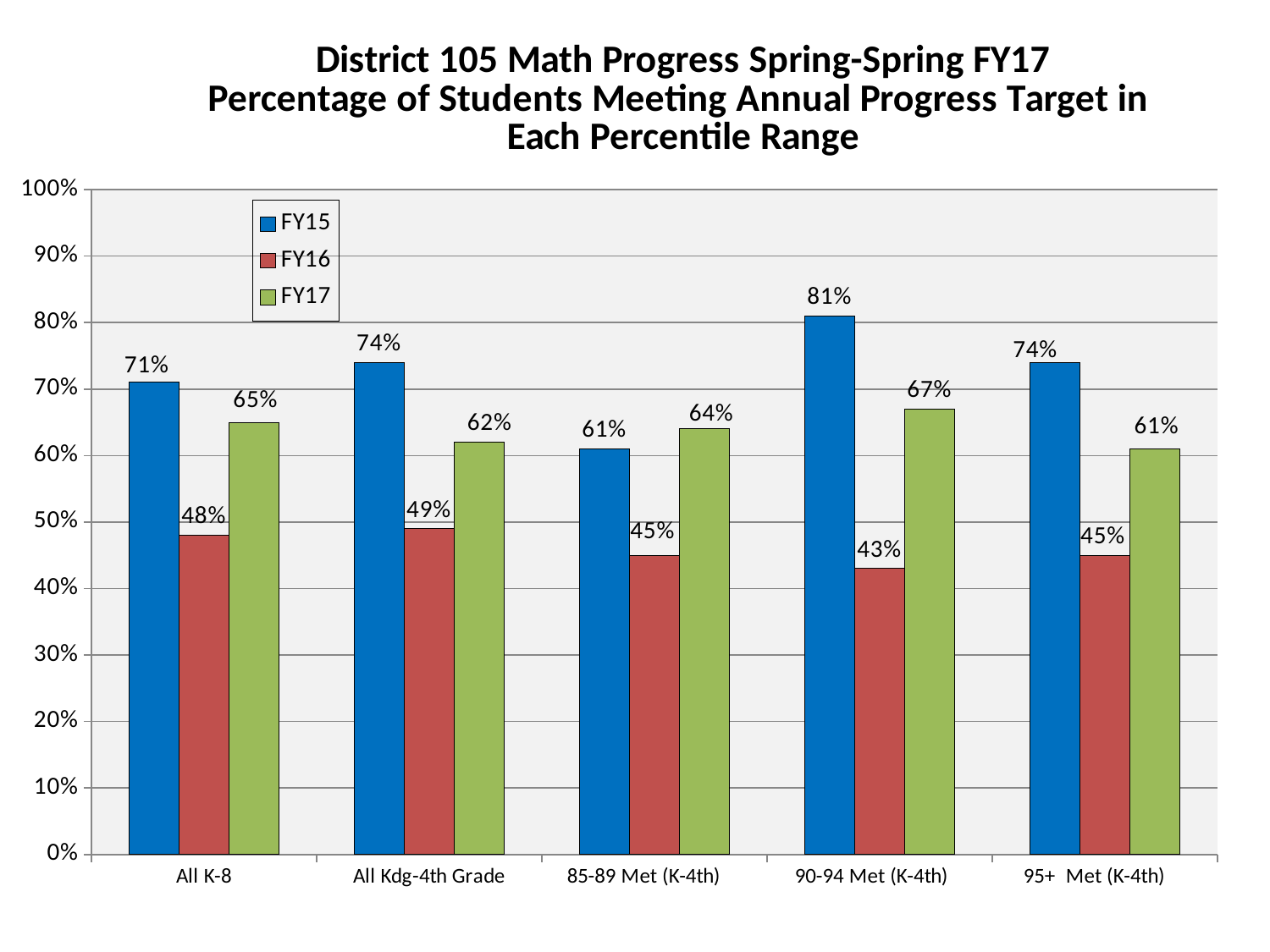

### Chart: District 105 Math Progress Spring-Spring FY17
Percentage of Students Meeting Annual Progress Target in
Each Percentile Range

| Category | FY15 | FY16 | FY17 |
|---|---|---|---|
| All K-8 | 0.71 | 0.48 | 0.65 |
| All Kdg-4th Grade | 0.74 | 0.49 | 0.62 |
| 85-89 Met (K-4th)     | 0.61 | 0.45 | 0.64 |
| 90-94 Met (K-4th)    | 0.81 | 0.43 | 0.67 |
| 95+  Met (K-4th)     | 0.74 | 0.45 | 0.61 |